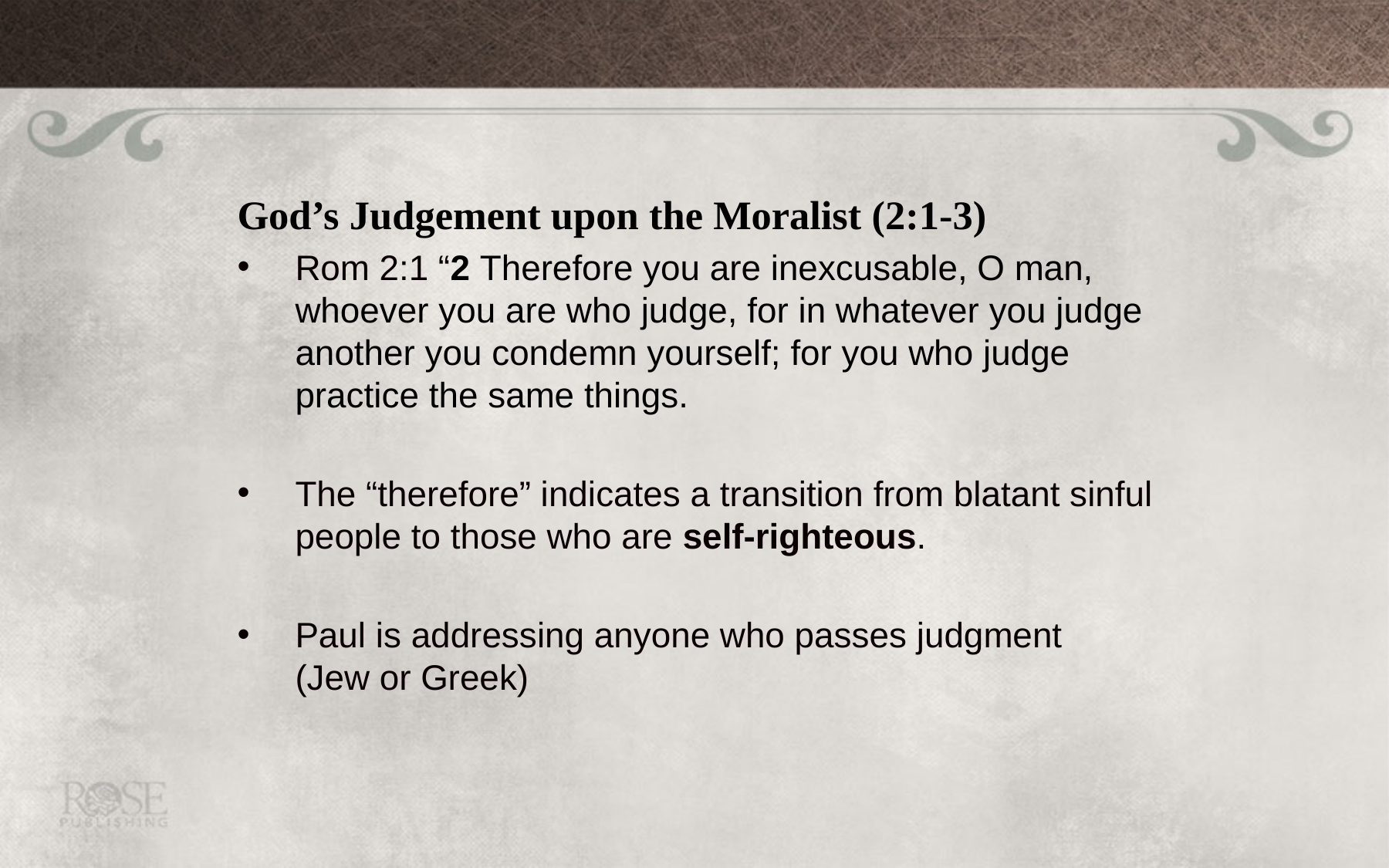

#
God’s Judgement upon the Moralist (2:1-3)
Rom 2:1 “2 Therefore you are inexcusable, O man, whoever you are who judge, for in whatever you judge another you condemn yourself; for you who judge practice the same things.

The “therefore” indicates a transition from blatant sinful people to those who are self-righteous.

Paul is addressing anyone who passes judgment     (Jew or Greek)